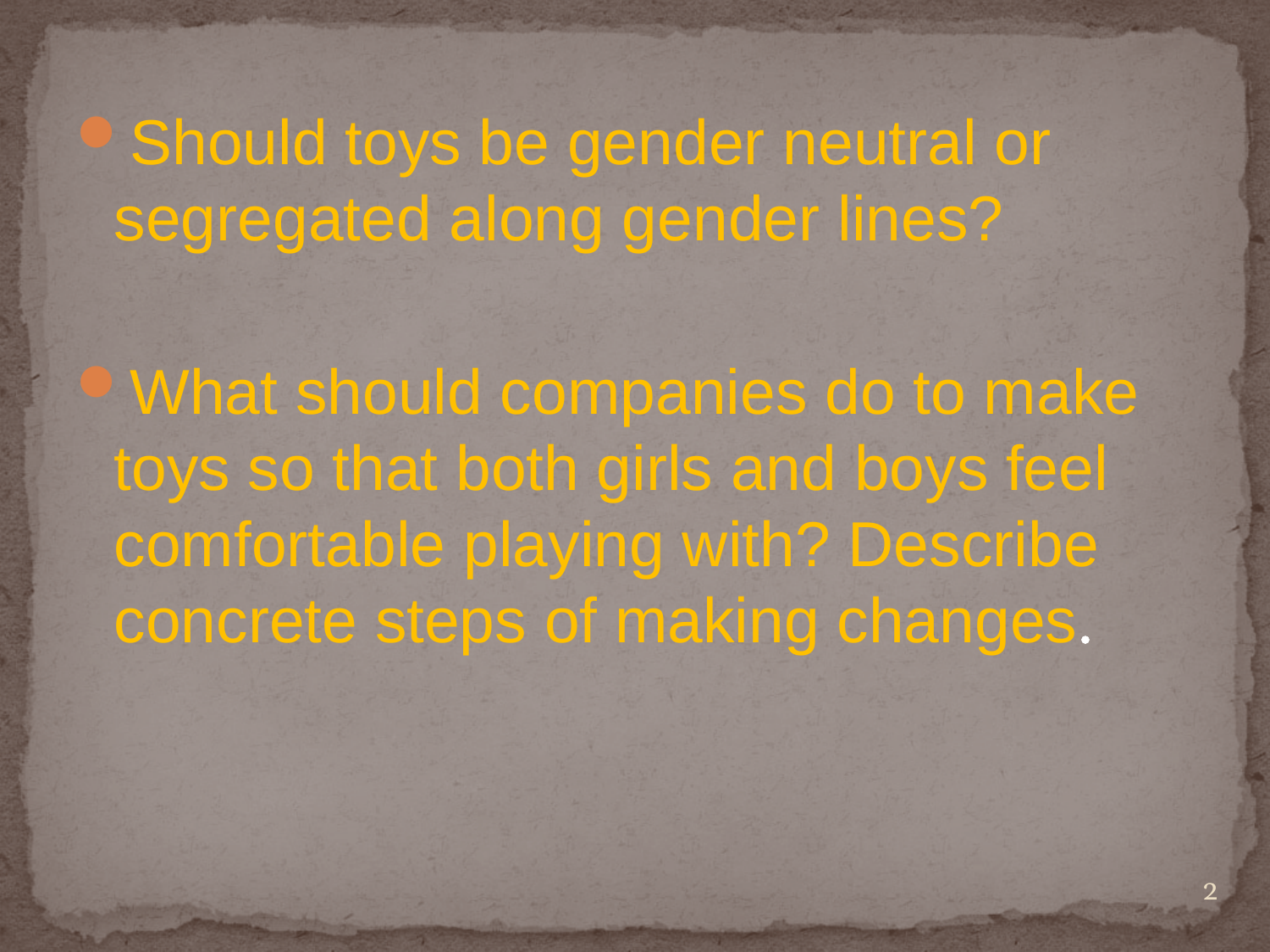

Should toys be gender neutral or segregated along gender lines?

What should companies do to make toys so that both girls and boys feel comfortable playing with? Describe concrete steps of making changes.
2